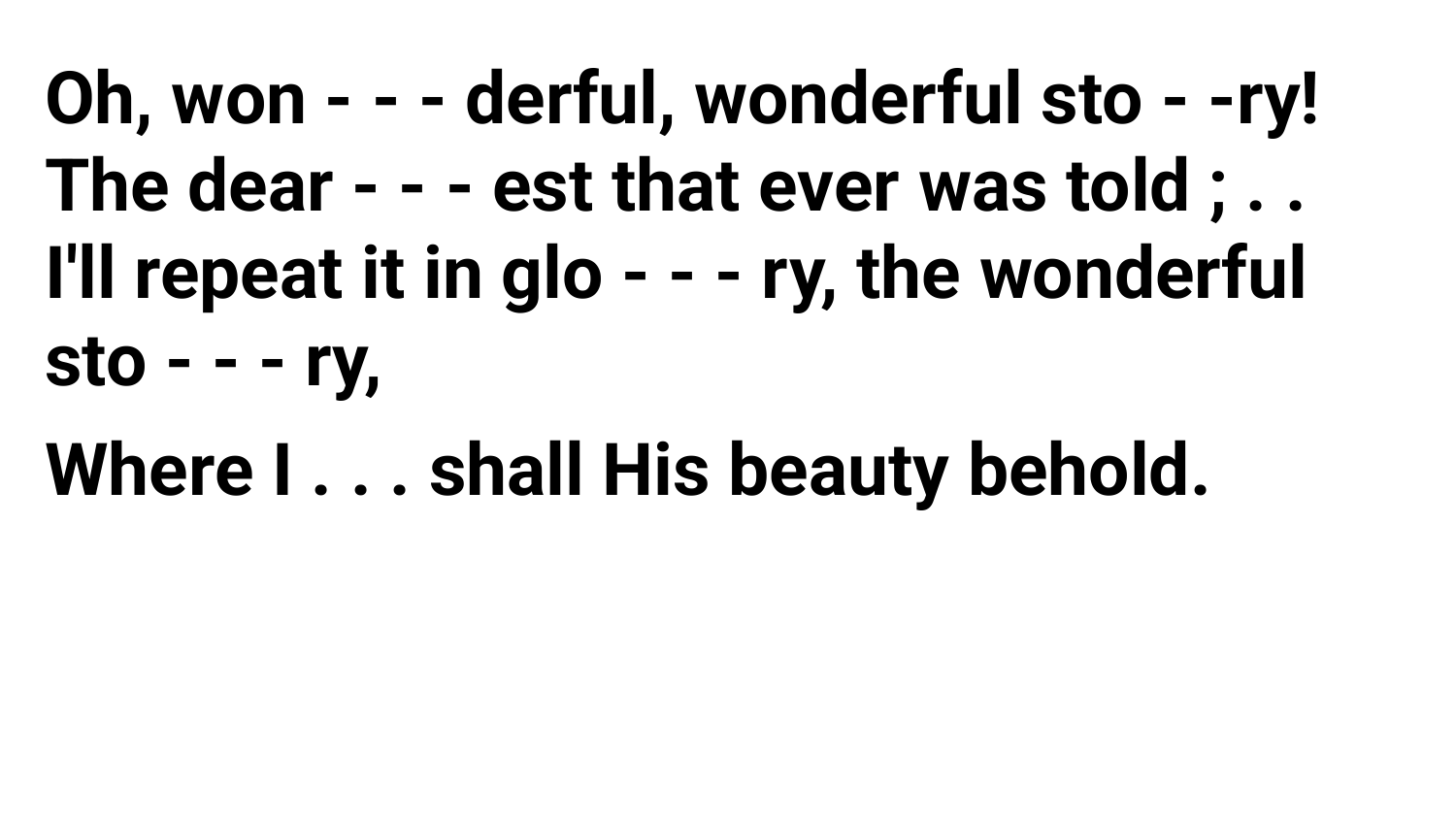

Oh, won - - - derful, wonderful sto - -ry!
The dear - - - est that ever was told ; . .
I'll repeat it in glo - - - ry, the wonderful
sto - - - ry,
Where I . . . shall His beauty behold.